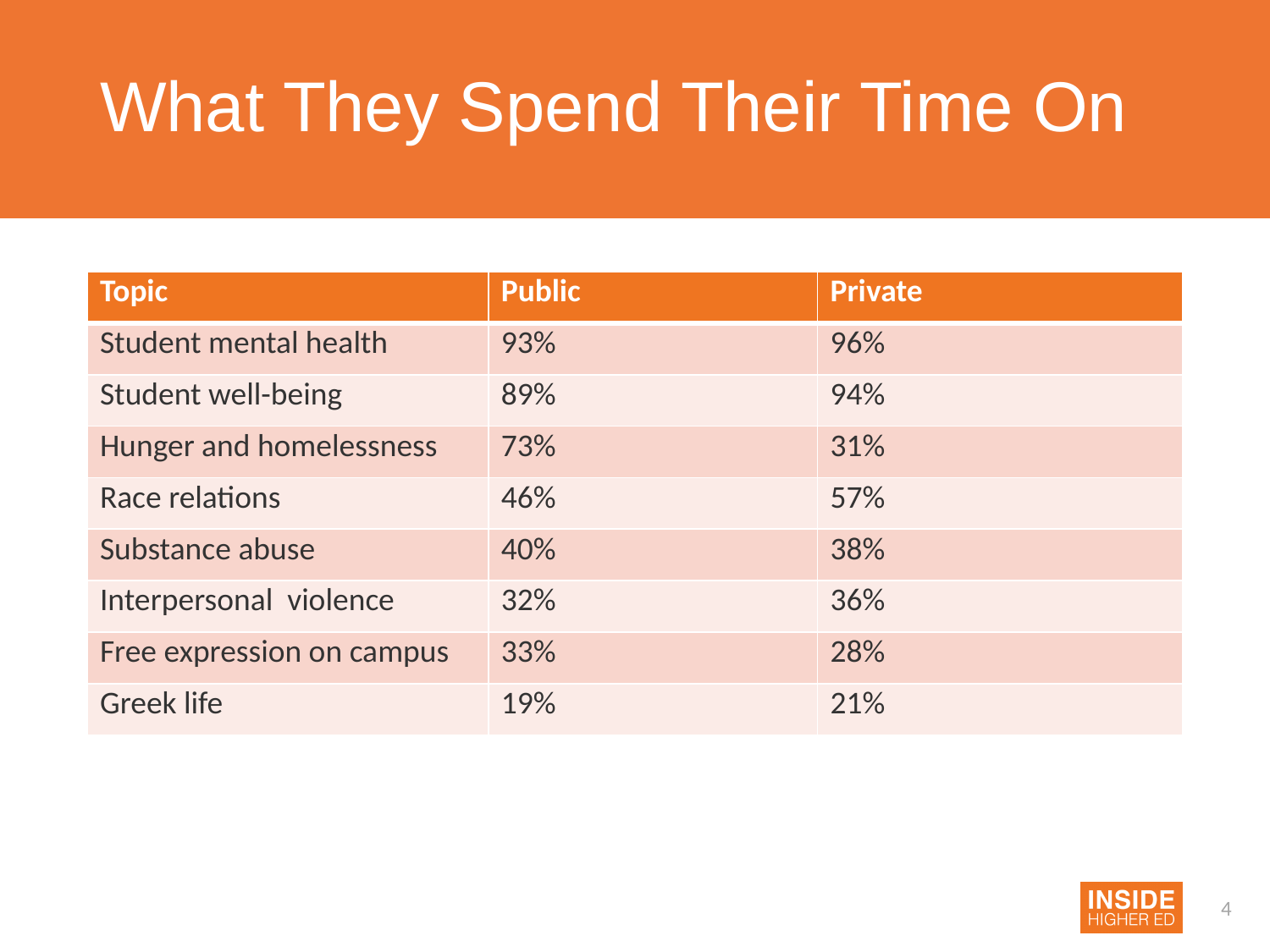

# What They Spend Their Time On
| Topic | Public | Private |
| --- | --- | --- |
| Student mental health | 93% | 96% |
| Student well-being | 89% | 94% |
| Hunger and homelessness | 73% | 31% |
| Race relations | 46% | 57% |
| Substance abuse | 40% | 38% |
| Interpersonal violence | 32% | 36% |
| Free expression on campus | 33% | 28% |
| Greek life | 19% | 21% |